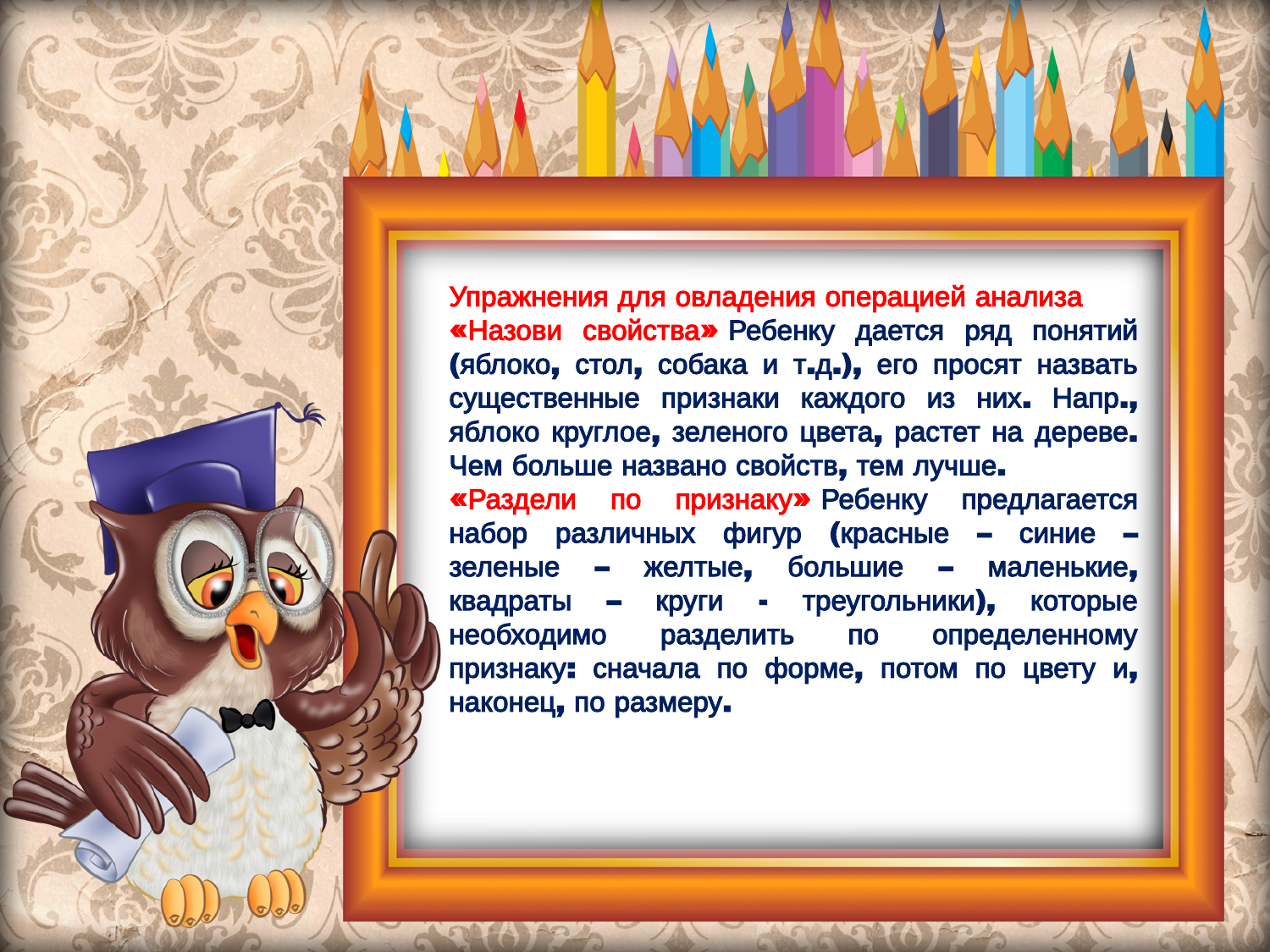

Упражнения для овладения операцией анализа
«Назови свойства» Ребенку дается ряд понятий (яблоко, стол, собака и т.д.), его просят назвать существенные признаки каждого из них. Напр., яблоко круглое, зеленого цвета, растет на дереве. Чем больше названо свойств, тем лучше.
«Раздели по признаку» Ребенку предлагается набор различных фигур (красные – синие – зеленые – желтые, большие – маленькие, квадраты – круги - треугольники), которые необходимо разделить по определенному признаку: сначала по форме, потом по цвету и, наконец, по размеру.